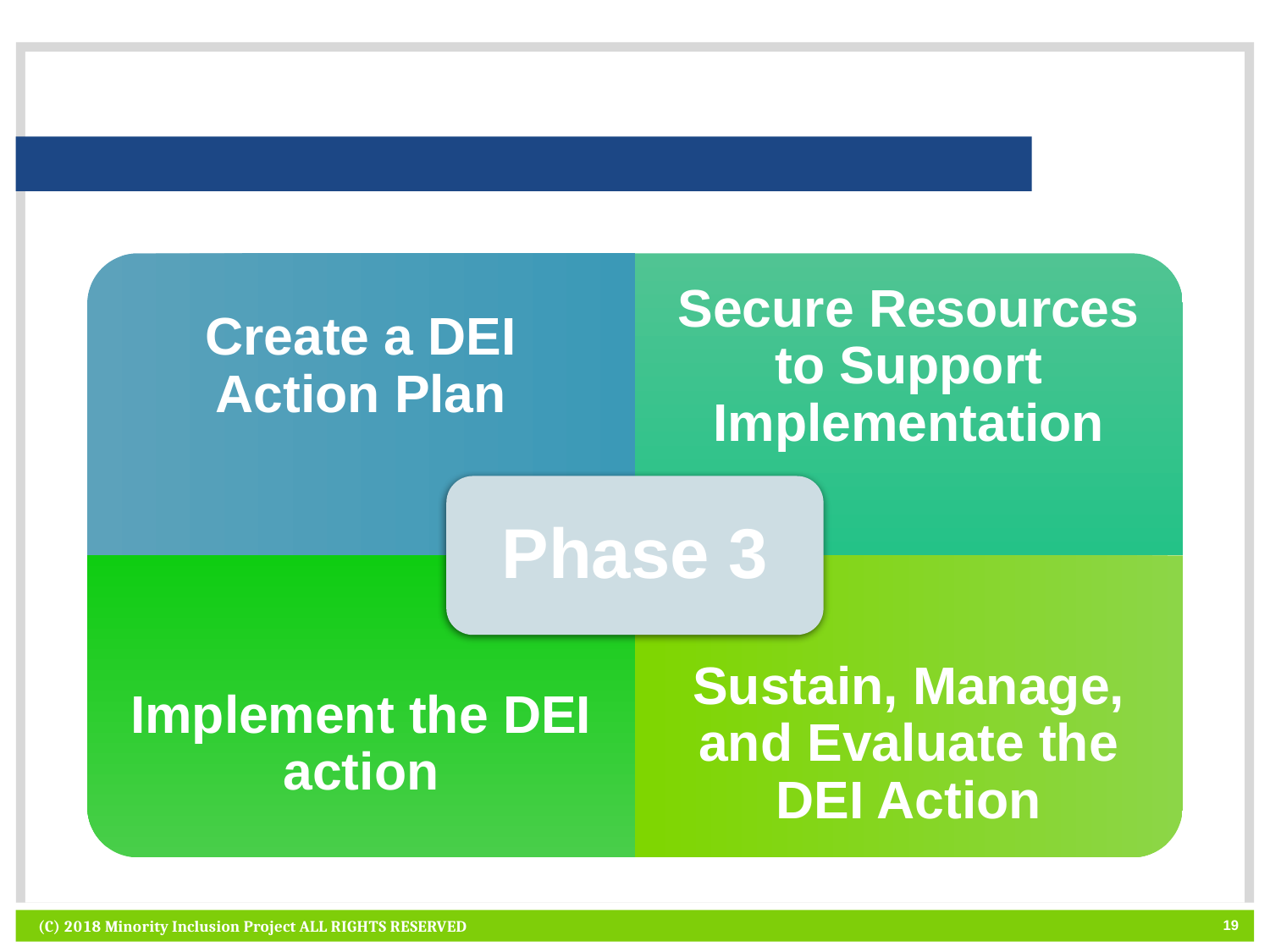

#
Create a DEI Action Plan

Secure Resources to Support Implementation

Phase 3

Implement the DEI action
Sustain, Manage, and Evaluate the DEI Action